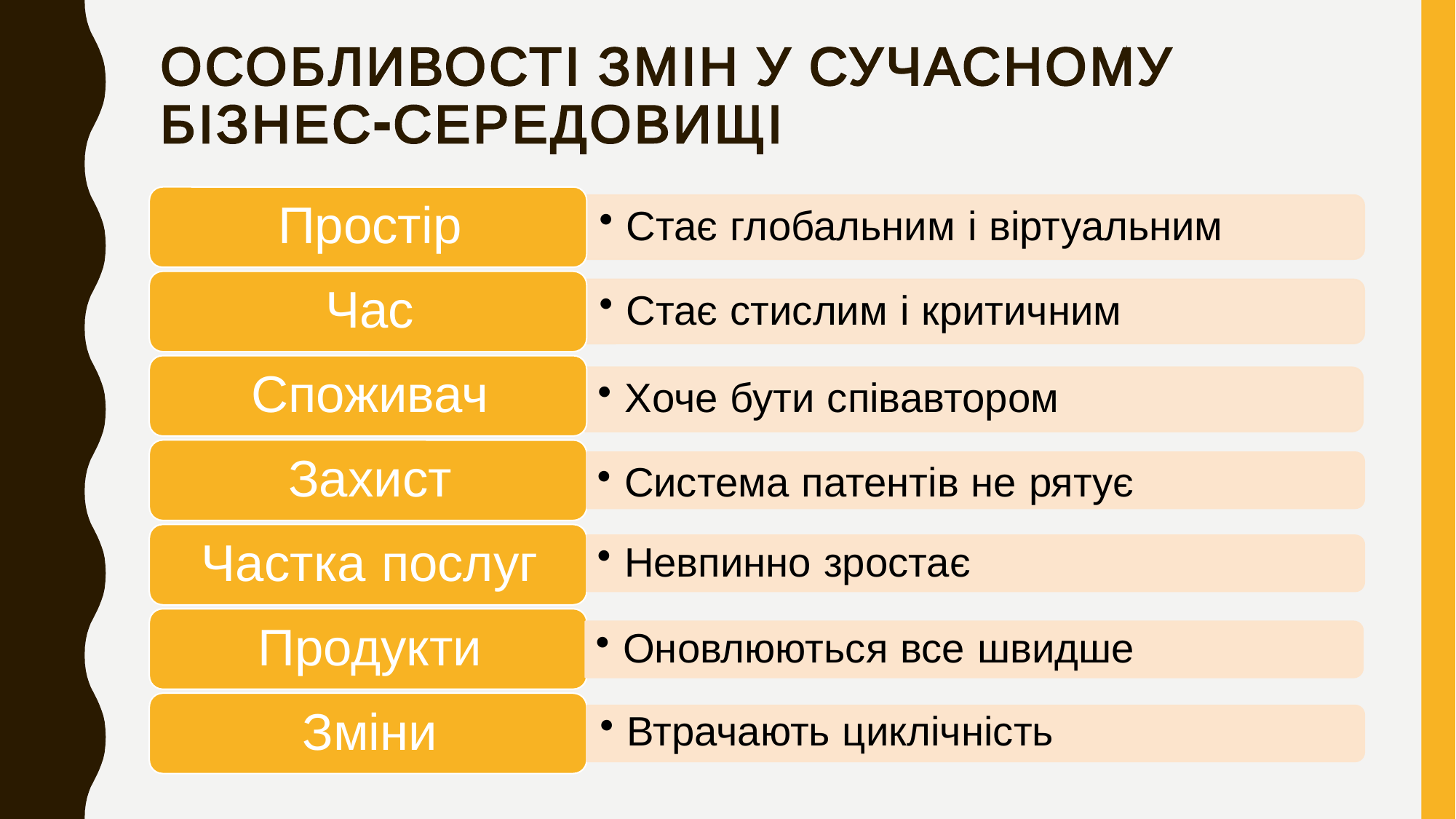

# Особливості змін у сучасному бізнес-середовищі
Стає глобальним і віртуальним
Простір
Стає стислим і критичним
Час
Хоче бути співавтором
Споживач
Захист
Частка послуг
Продукти
Зміни

Система патентів не рятує

Невпинно зростає

Оновлюються все швидше

Втрачають циклічність